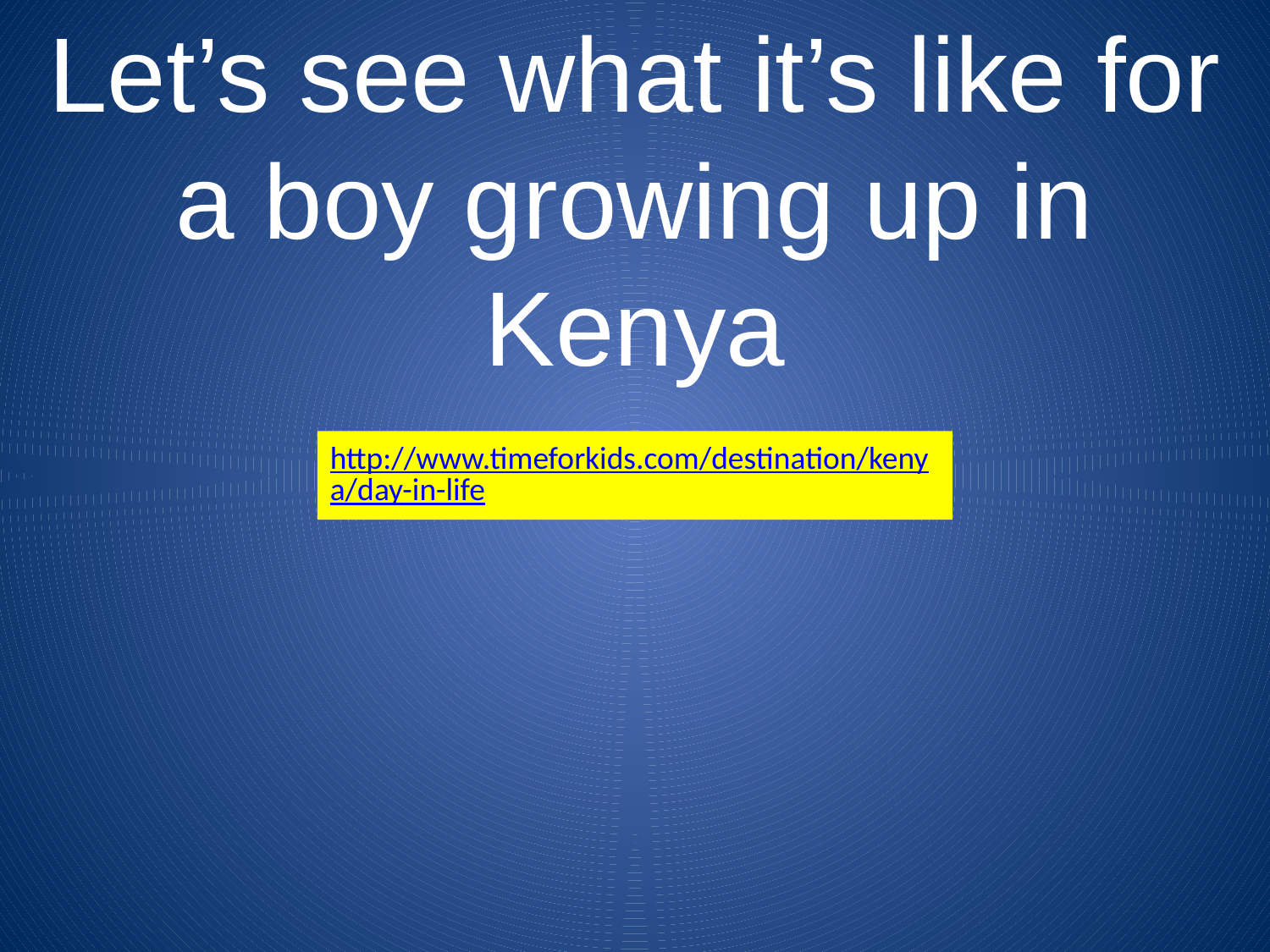

Let’s see what it’s like for a boy growing up in Kenya
http://www.timeforkids.com/destination/kenya/day-in-life